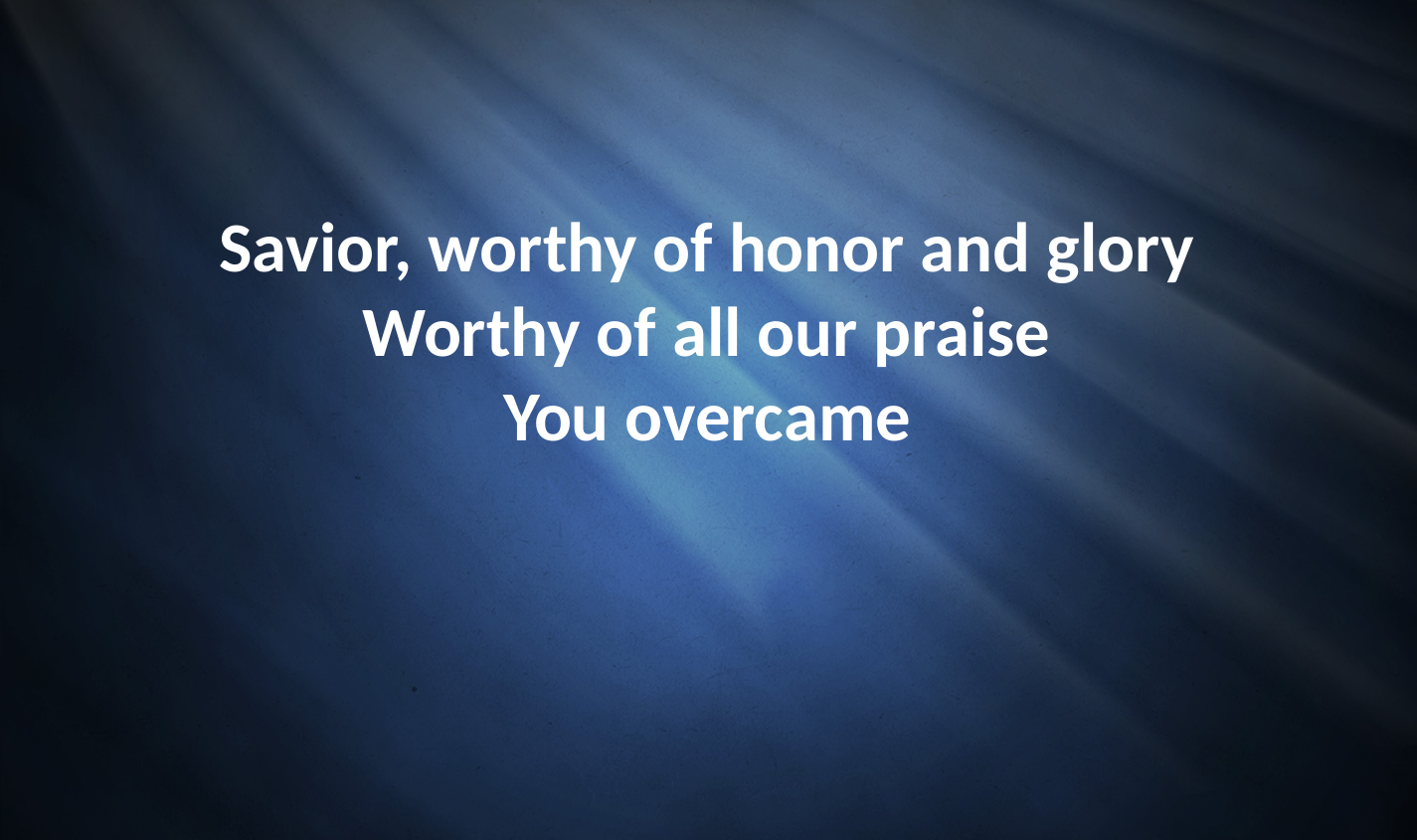

Savior, worthy of honor and glory
Worthy of all our praise
You overcame